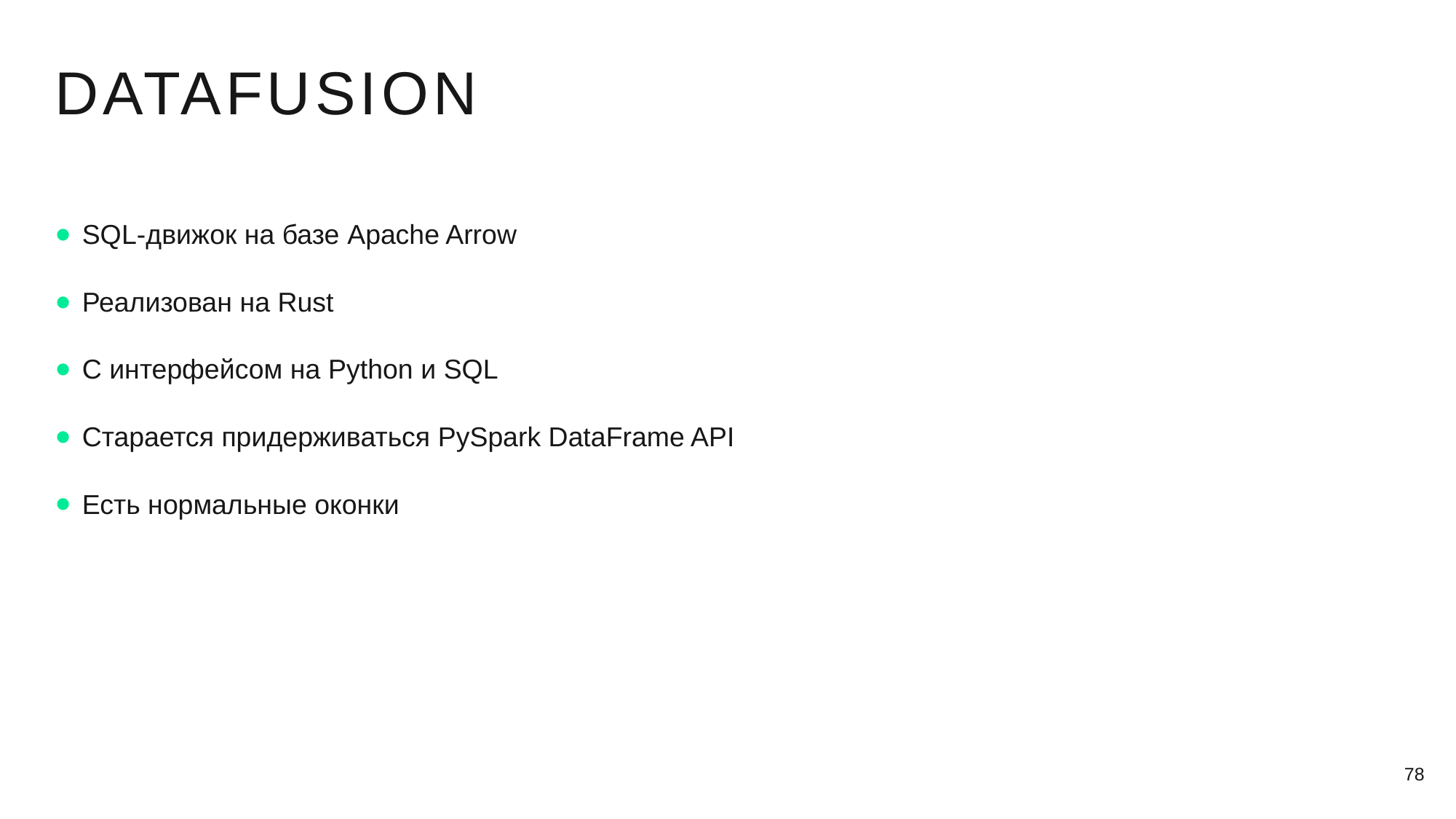

# DATAFUSION
SQL-движок на базе Apache Arrow
Реализован на Rust
С интерфейсом на Python и SQL
Старается придерживаться PySpark DataFrame API
Есть нормальные оконки
78